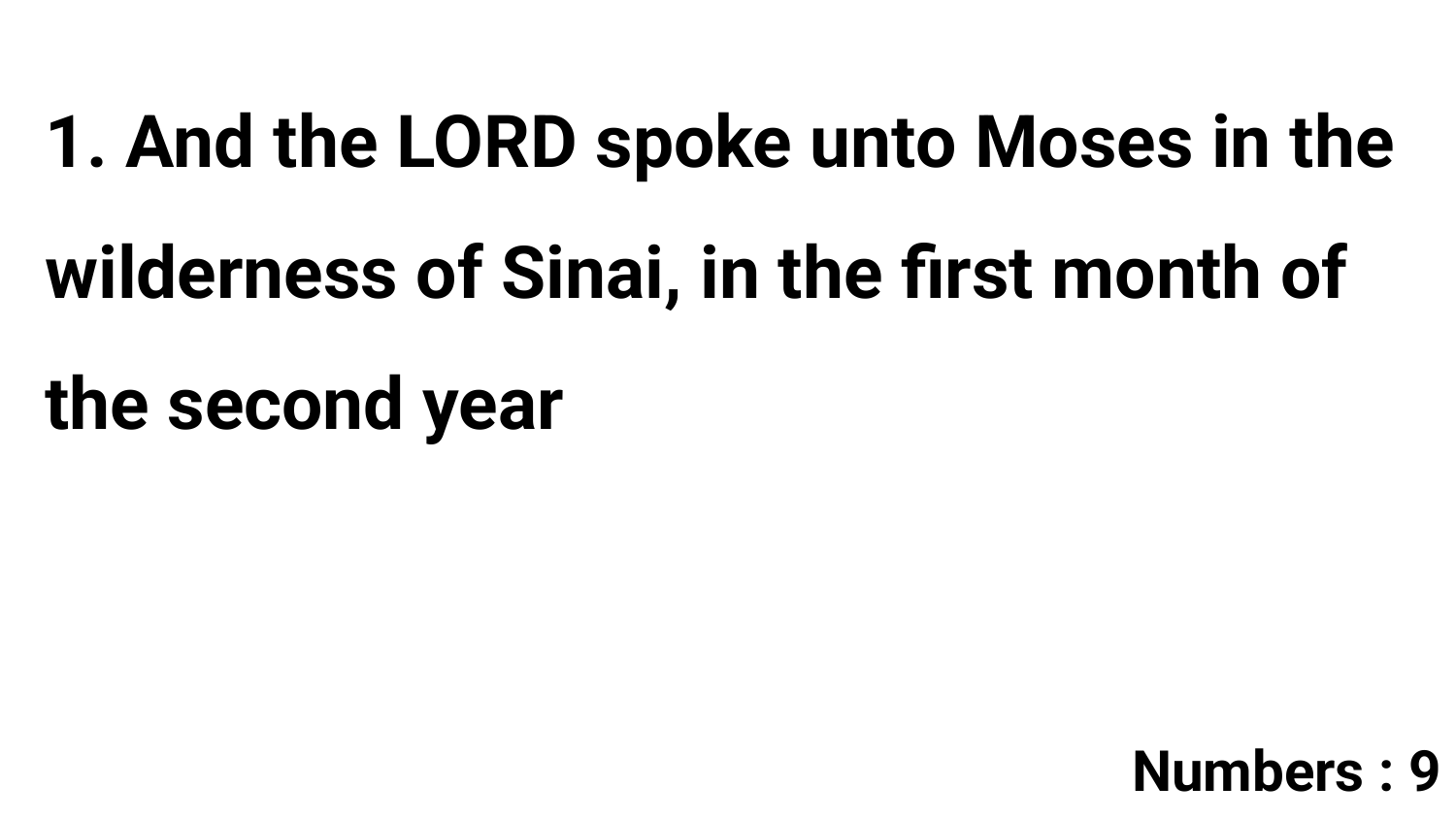

1. And the LORD spoke unto Moses in the wilderness of Sinai, in the first month of the second year
Numbers : 9